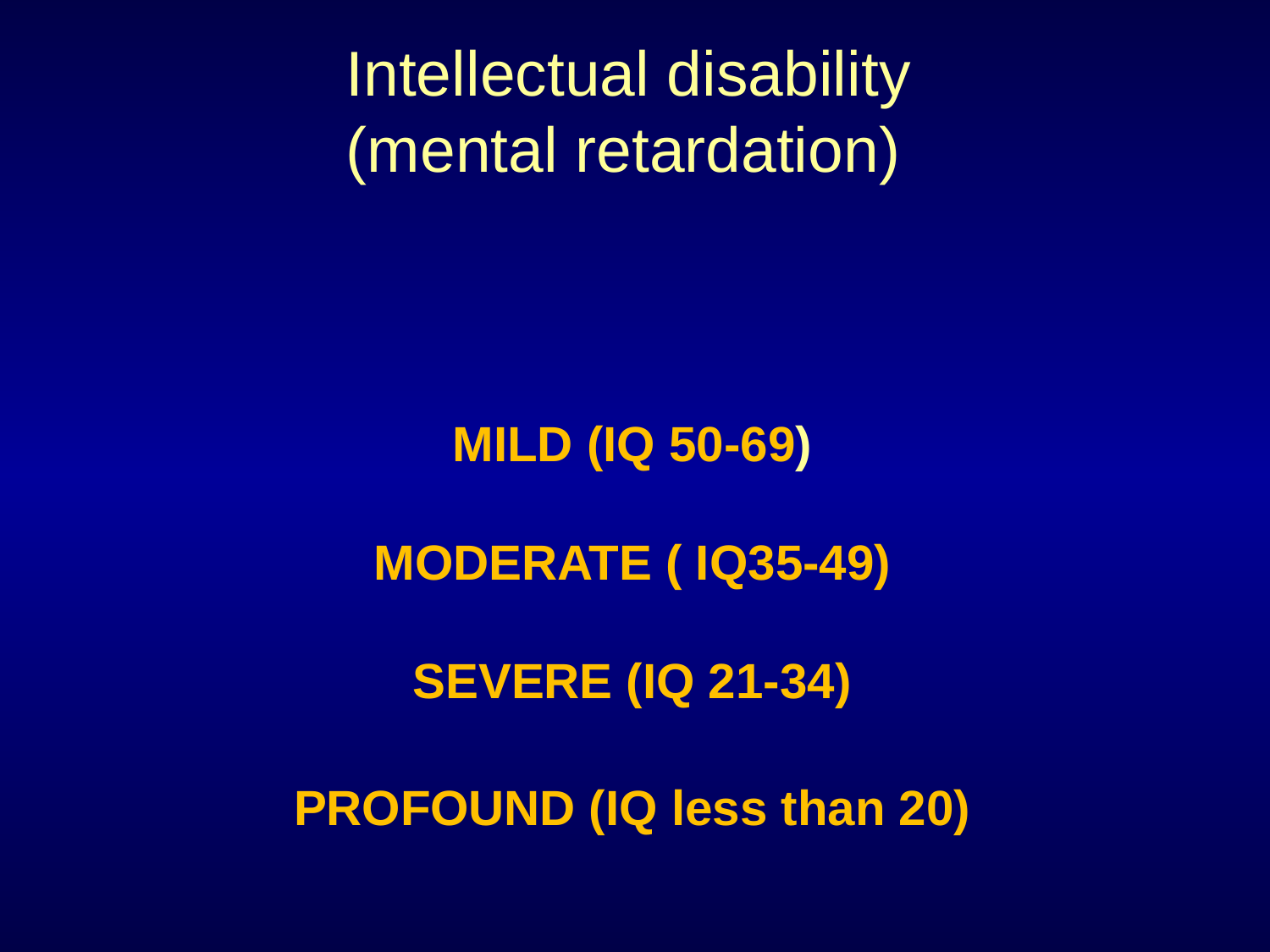

Intellectual disability
(mental retardation)
MILD (IQ 50-69)

MODERATE ( IQ35-49)

SEVERE (IQ 21-34)

PROFOUND (IQ less than 20)